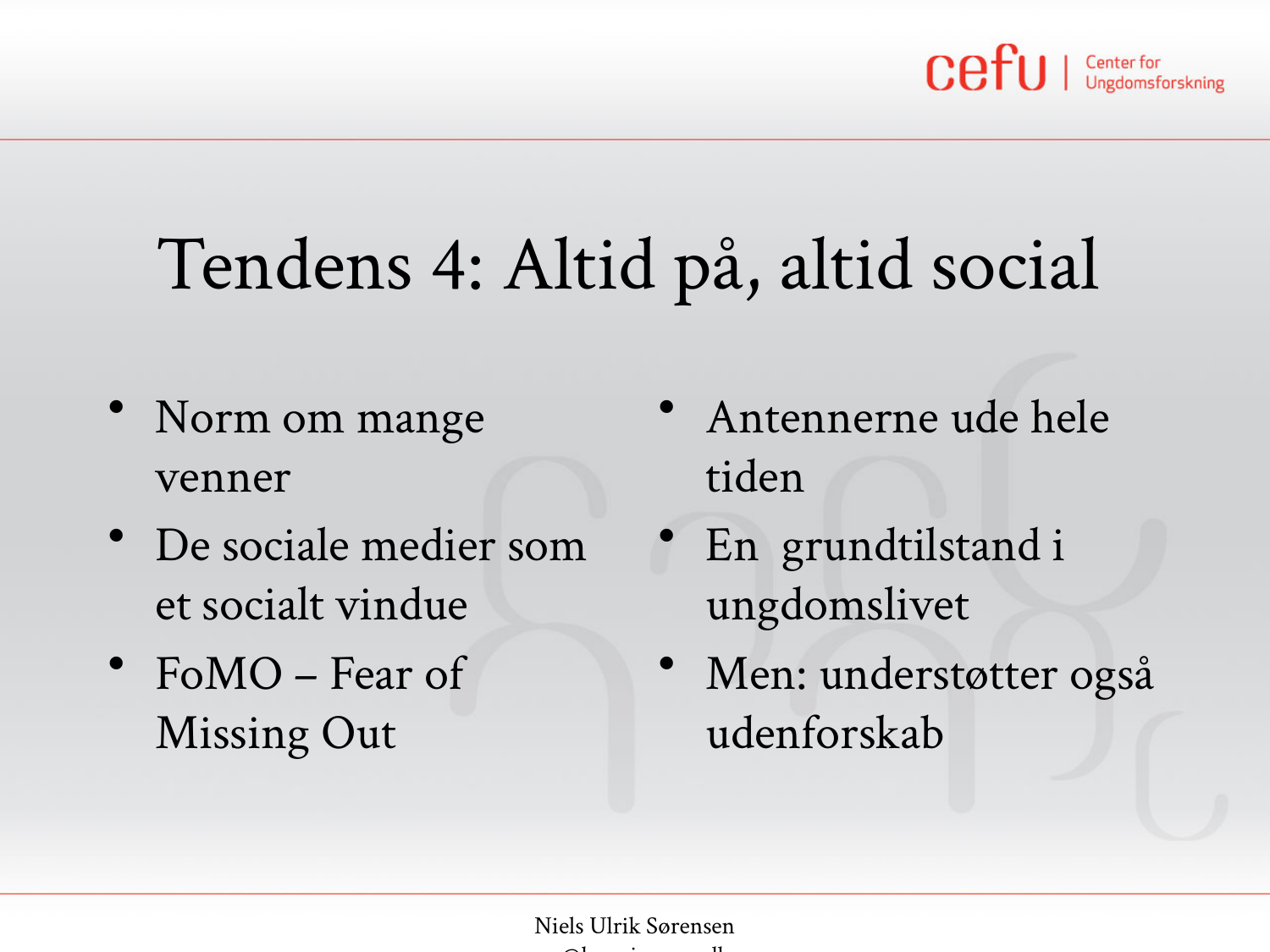

# Tendens 4: Altid på, altid social
Norm om mange venner
De sociale medier som et socialt vindue
FoMO – Fear of Missing Out

Antennerne ude hele tiden
En  grundtilstand i ungdomslivet
Men: understøtter også udenforskab

Niels Ulrik Sørensen
ns@learning.aau.dk